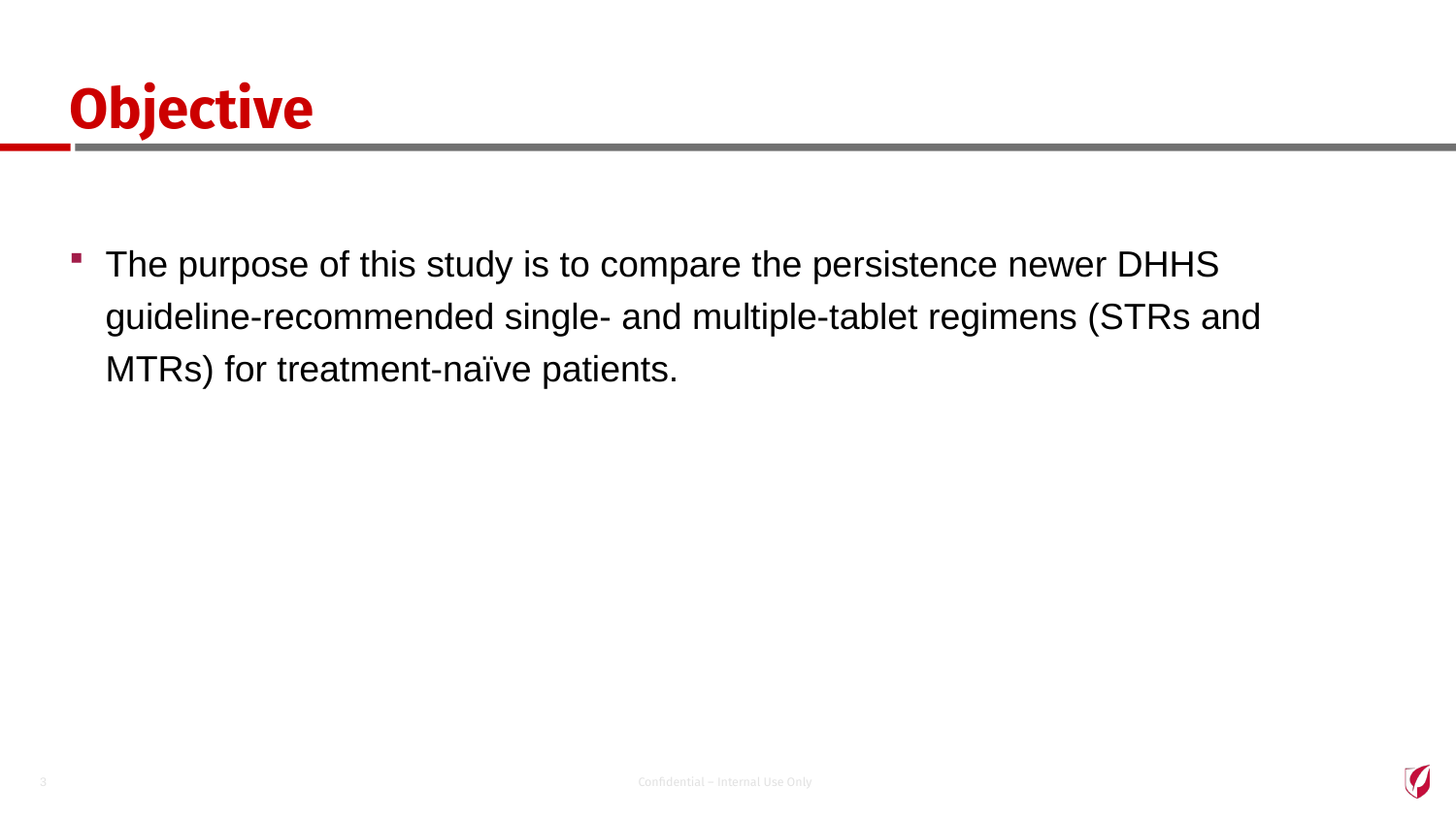

# Objective
The purpose of this study is to compare the persistence newer DHHS guideline-recommended single- and multiple-tablet regimens (STRs and MTRs) for treatment-naïve patients.
3